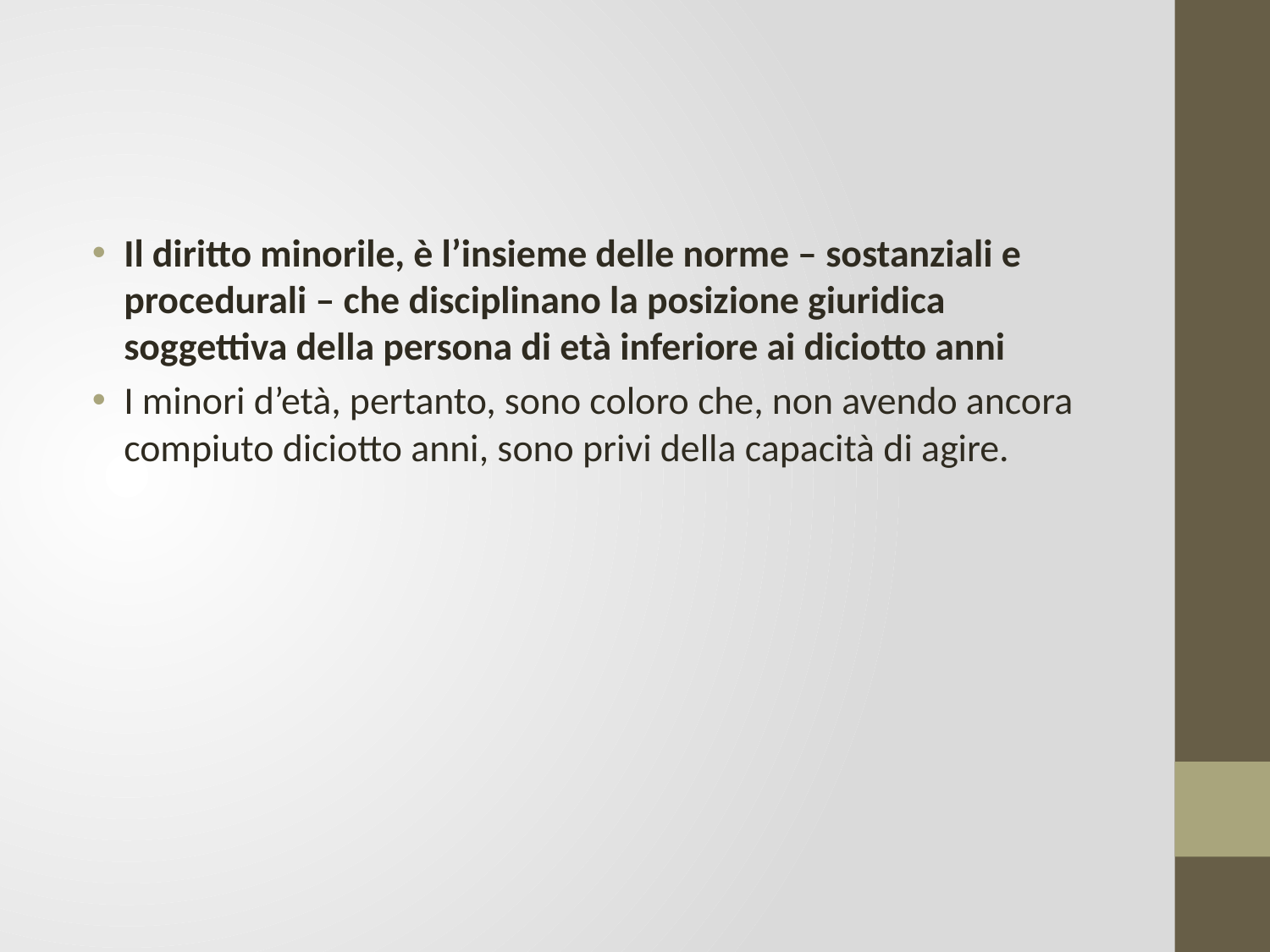

#
Il diritto minorile, è l’insieme delle norme – sostanziali e procedurali – che disciplinano la posizione giuridica soggettiva della persona di età inferiore ai diciotto anni
I minori d’età, pertanto, sono coloro che, non avendo ancora compiuto diciotto anni, sono privi della capacità di agire.